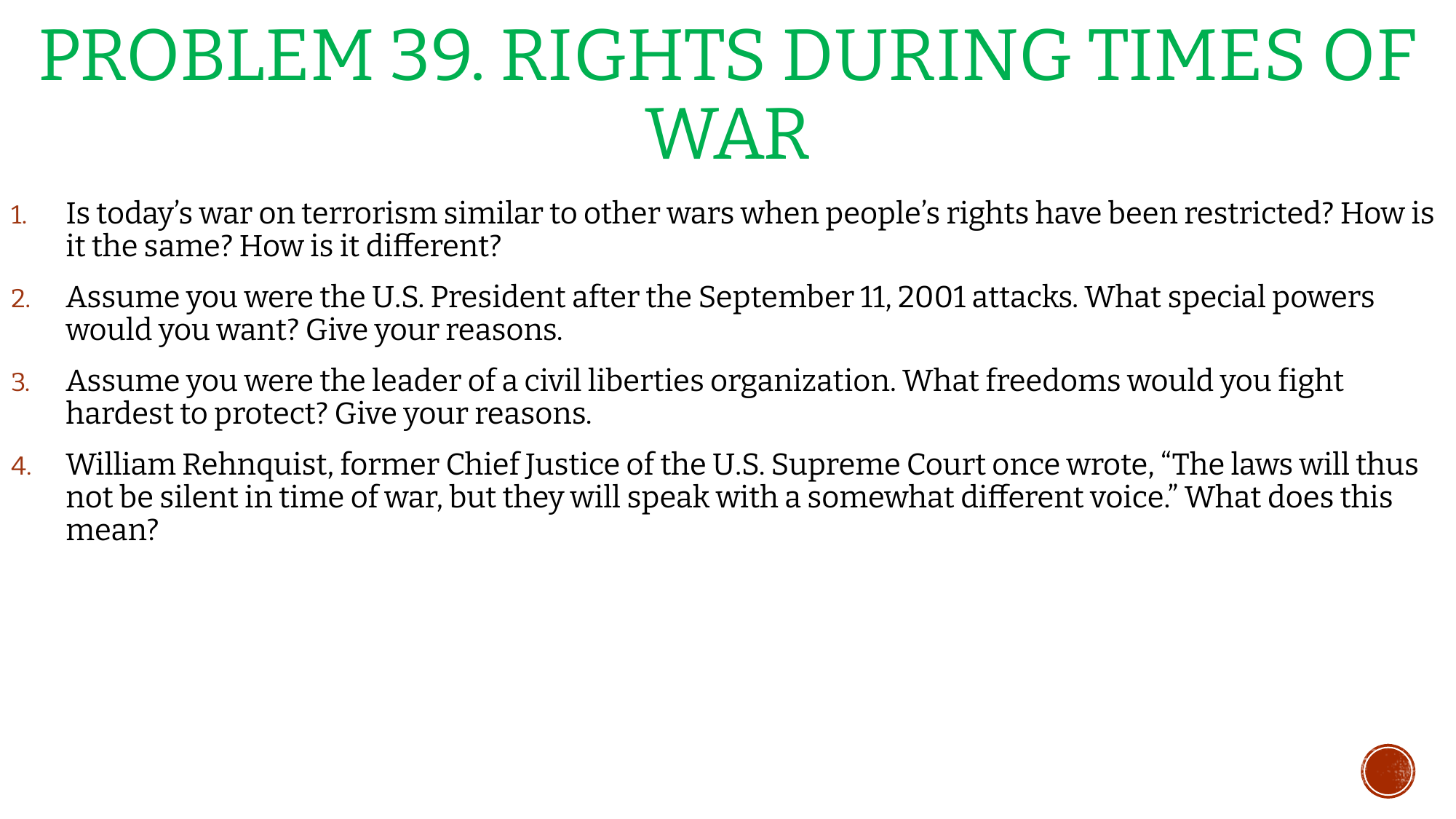

# Problem 39. Rights During Times of War
Is today’s war on terrorism similar to other wars when people’s rights have been restricted? How is it the same? How is it different?
Assume you were the U.S. President after the September 11, 2001 attacks. What special powers would you want? Give your reasons.
Assume you were the leader of a civil liberties organization. What freedoms would you fight hardest to protect? Give your reasons.
William Rehnquist, former Chief Justice of the U.S. Supreme Court once wrote, “The laws will thus not be silent in time of war, but they will speak with a somewhat different voice.” What does this mean?